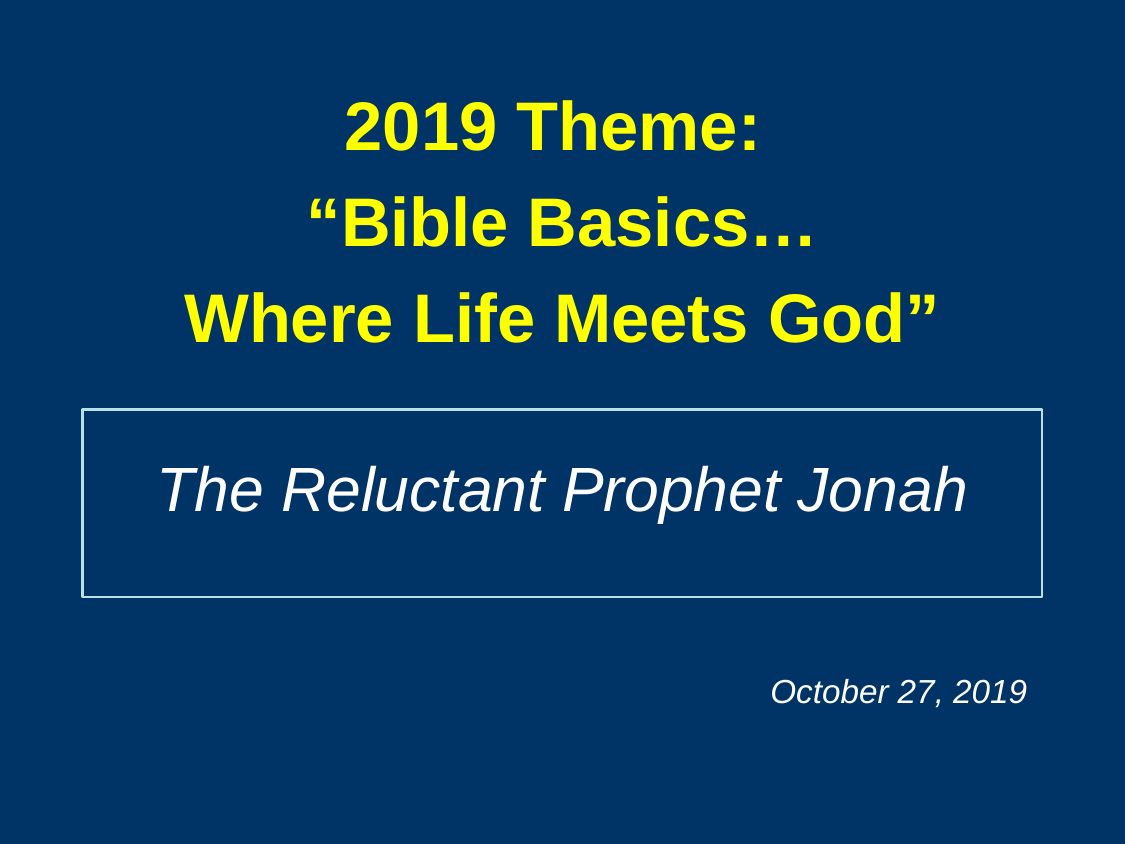

2019 Theme:
“Bible Basics…
Where Life Meets God”

The Reluctant Prophet Jonah

October 27, 2019